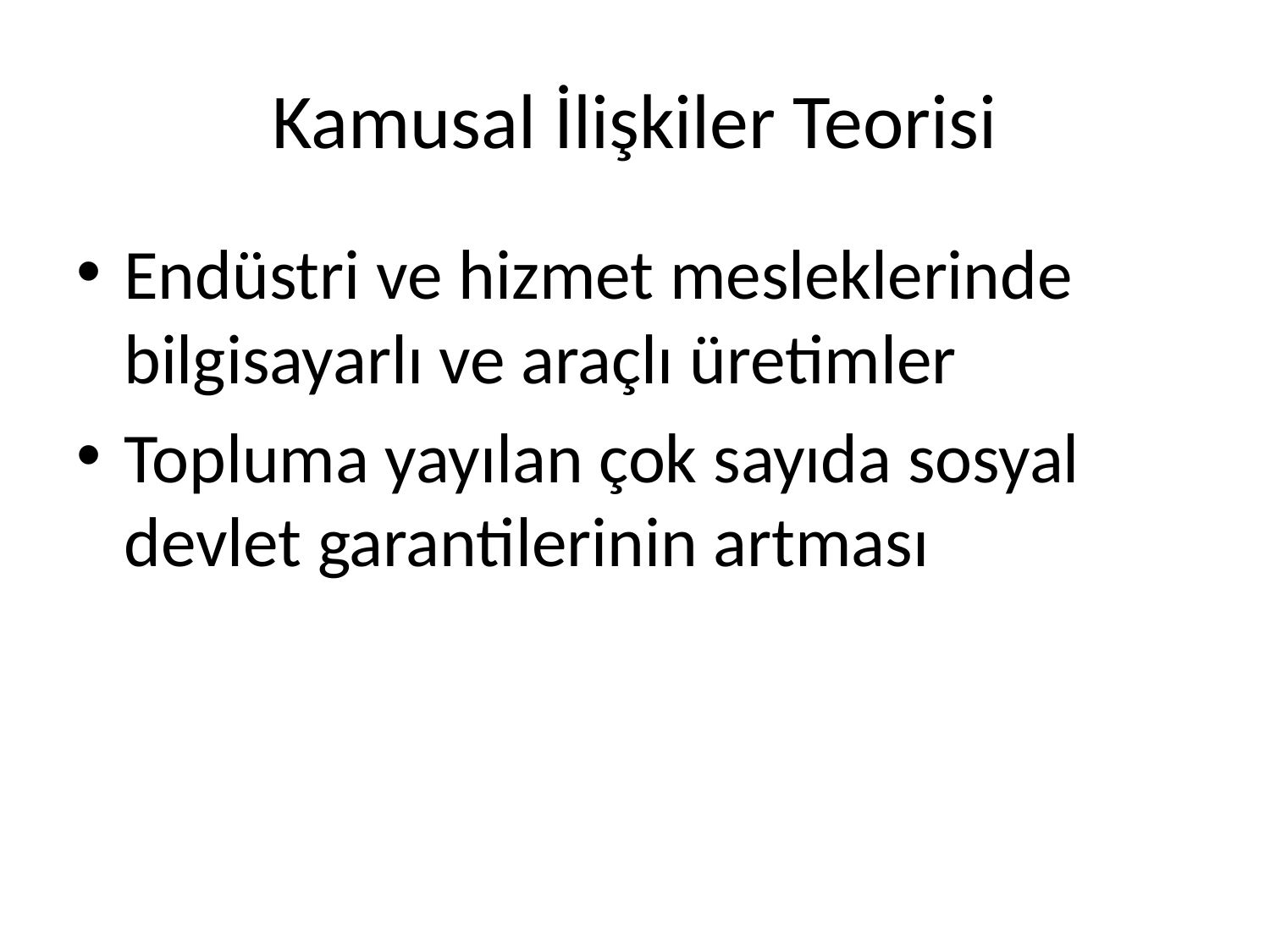

# Kamusal İlişkiler Teorisi
Endüstri ve hizmet mesleklerinde bilgisayarlı ve araçlı üretimler
Topluma yayılan çok sayıda sosyal devlet garantilerinin artması